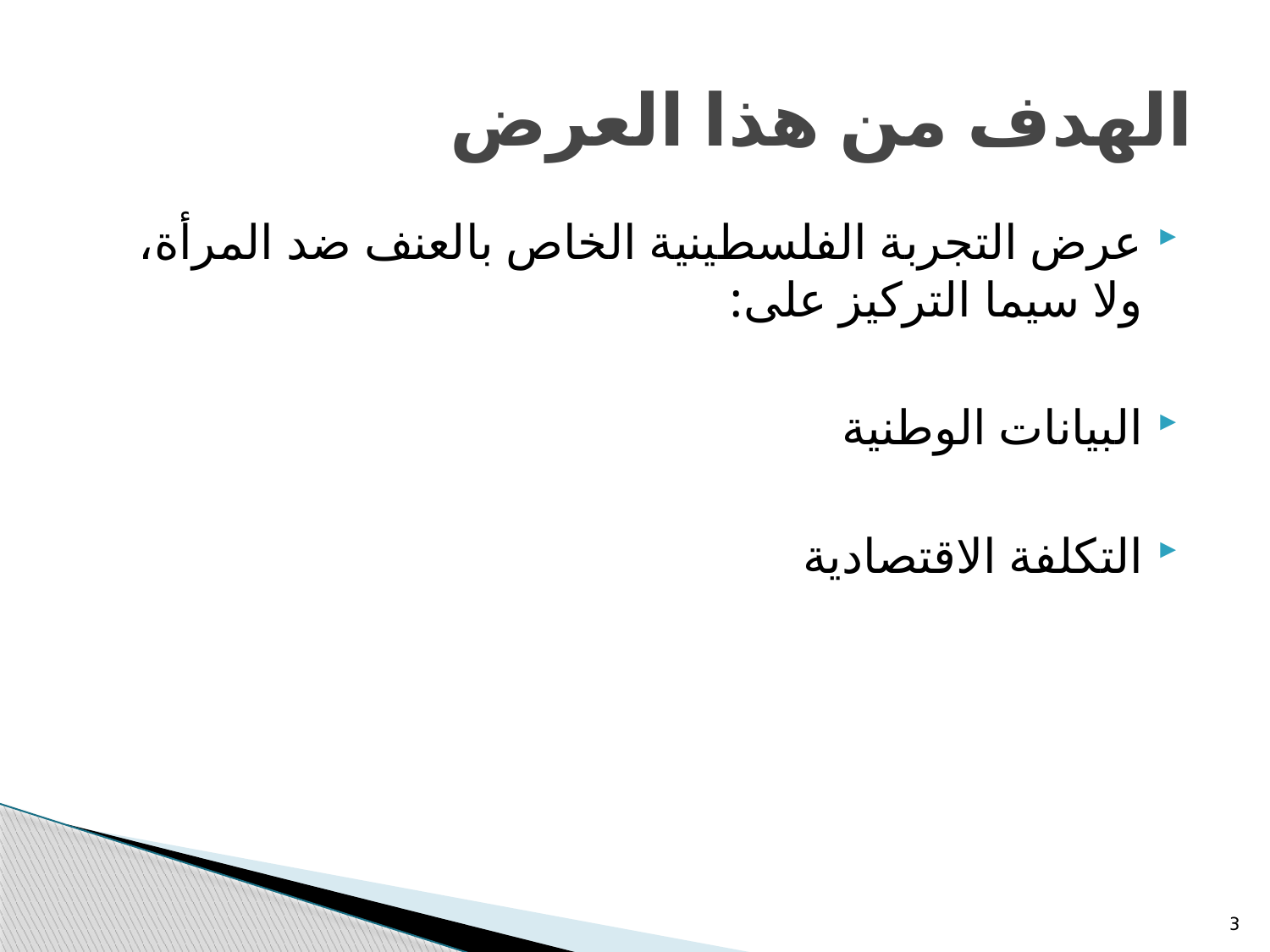

# الهدف من هذا العرض
عرض التجربة الفلسطينية الخاص بالعنف ضد المرأة، ولا سيما التركيز على:

البيانات الوطنية

التكلفة الاقتصادية
3